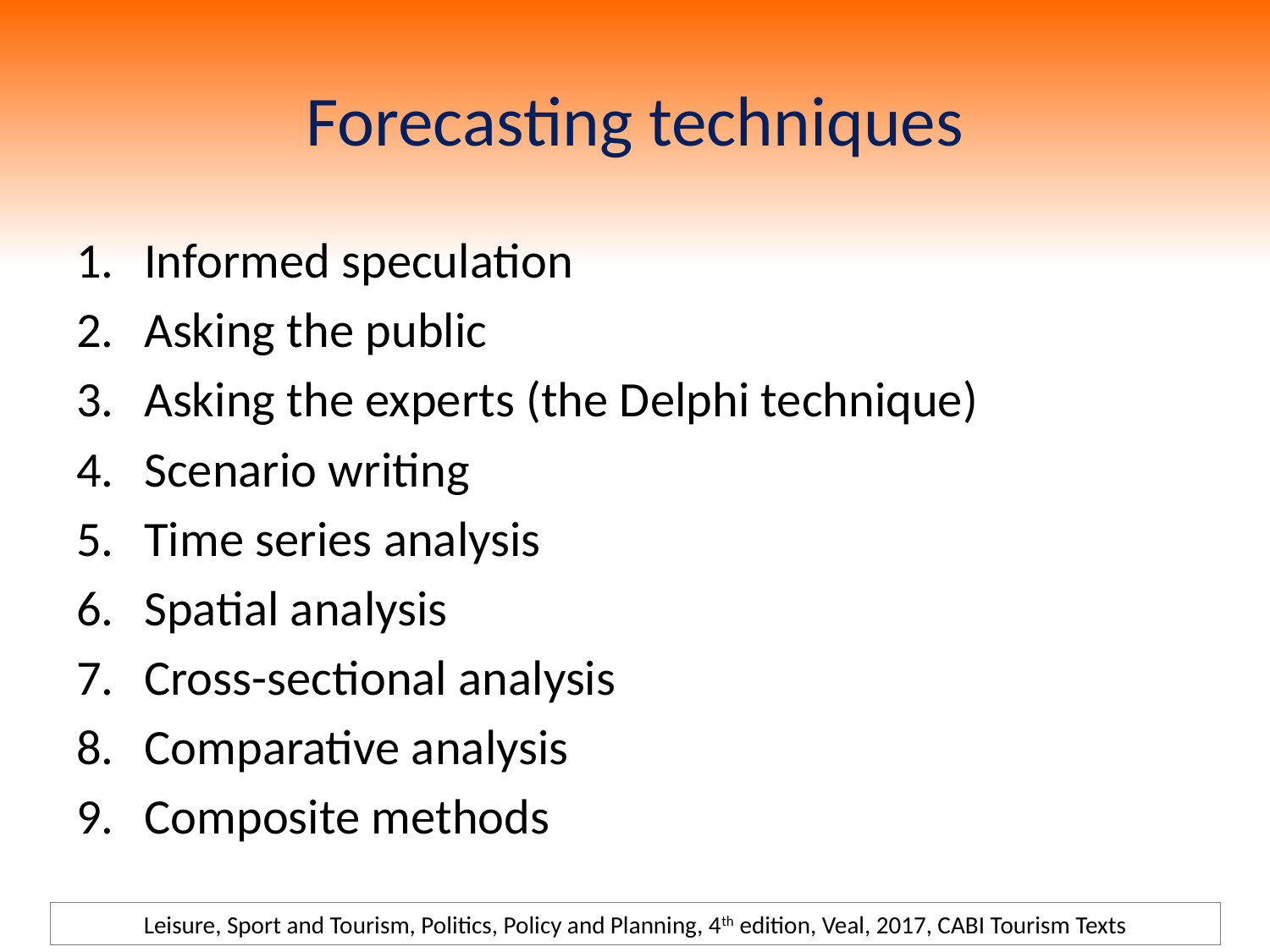

# Forecasting techniques
Informed speculation
Asking the public
Asking the experts (the Delphi technique)
Scenario writing
Time series analysis
Spatial analysis
Cross-sectional analysis
Comparative analysis
Composite methods

Leisure, Sport and Tourism, Politics, Policy and Planning, 4th edition, Veal, 2017, CABI Tourism Texts